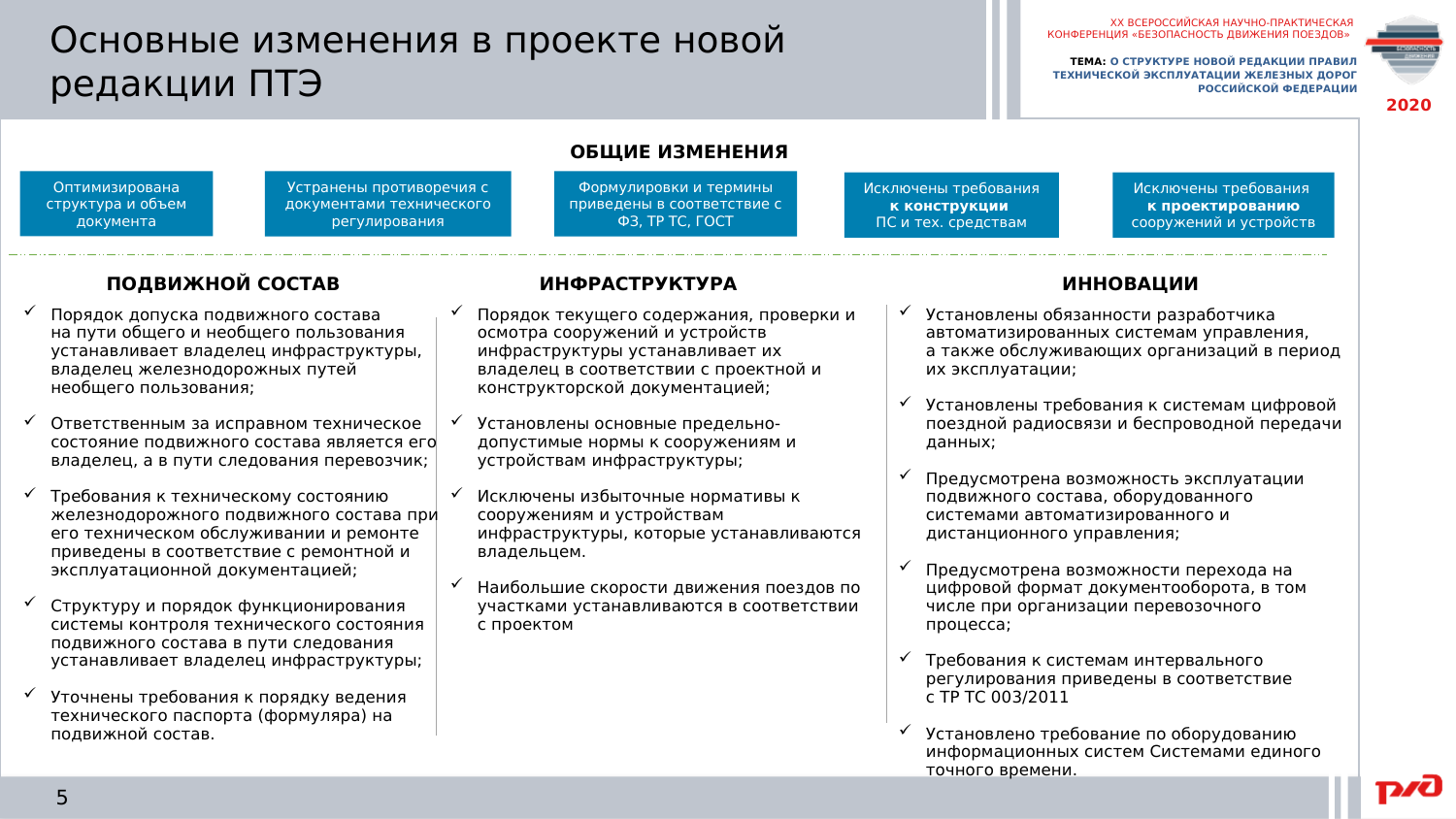

Основные изменения в проекте новой редакции ПТЭ
ОБЩИЕ ИЗМЕНЕНИЯ
Оптимизирована структура и объем документа
Устранены противоречия с документами технического регулирования
Формулировки и термины приведены в соответствие с ФЗ, ТР ТС, ГОСТ
Исключены требования к конструкции
ПС и тех. средствам
Исключены требования
к проектированию сооружений и устройств
ПОДВИЖНОЙ СОСТАВ
ИННОВАЦИИ
ИНФРАСТРУКТУРА
Порядок допуска подвижного состава
на пути общего и необщего пользования устанавливает владелец инфраструктуры, владелец железнодорожных путей
необщего пользования;

Ответственным за исправном техническое состояние подвижного состава является его владелец, а в пути следования перевозчик;

Требования к техническому состоянию железнодорожного подвижного состава при его техническом обслуживании и ремонте приведены в соответствие с ремонтной и эксплуатационной документацией;

Структуру и порядок функционирования системы контроля технического состояния подвижного состава в пути следования устанавливает владелец инфраструктуры;

Уточнены требования к порядку ведения технического паспорта (формуляра) на подвижной состав.
Порядок текущего содержания, проверки и осмотра сооружений и устройств инфраструктуры устанавливает их владелец в соответствии с проектной и конструкторской документацией;

Установлены основные предельно-допустимые нормы к сооружениям и устройствам инфраструктуры;

Исключены избыточные нормативы к сооружениям и устройствам инфраструктуры, которые устанавливаются владельцем.

Наибольшие скорости движения поездов по участками устанавливаются в соответствии с проектом

Установлены обязанности разработчика автоматизированных системам управления,
а также обслуживающих организаций в период их эксплуатации;

Установлены требования к системам цифровой поездной радиосвязи и беспроводной передачи данных;

Предусмотрена возможность эксплуатации подвижного состава, оборудованного системами автоматизированного и дистанционного управления;

Предусмотрена возможности перехода на цифровой формат документооборота, в том числе при организации перевозочного процесса;

Требования к системам интервального регулирования приведены в соответствие
с ТР ТС 003/2011

Установлено требование по оборудованию информационных систем Системами единого точного времени.